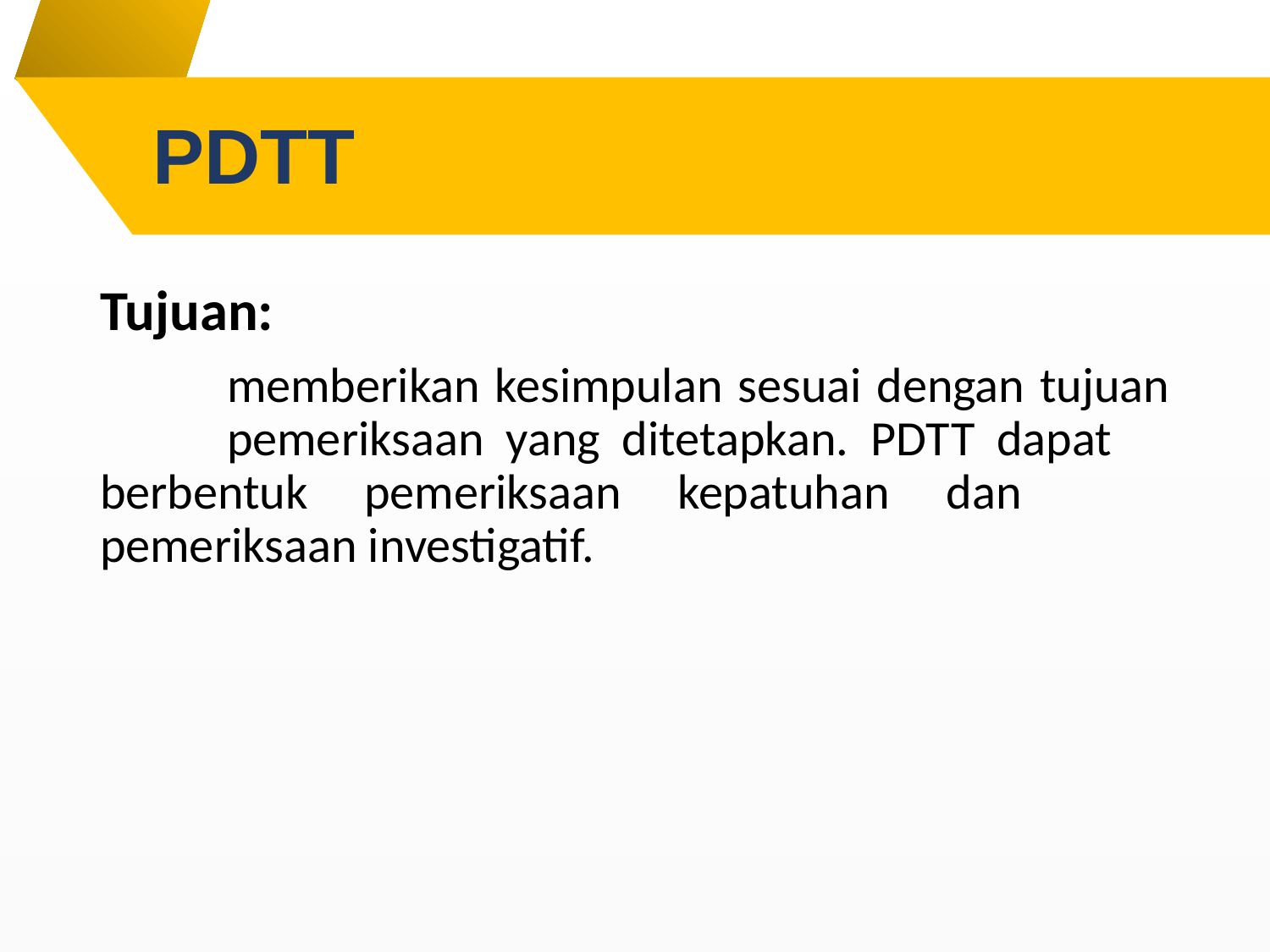

# PDTT
Tujuan:
	memberikan kesimpulan sesuai dengan tujuan 	pemeriksaan yang ditetapkan. PDTT dapat 	berbentuk pemeriksaan kepatuhan dan 	pemeriksaan investigatif.